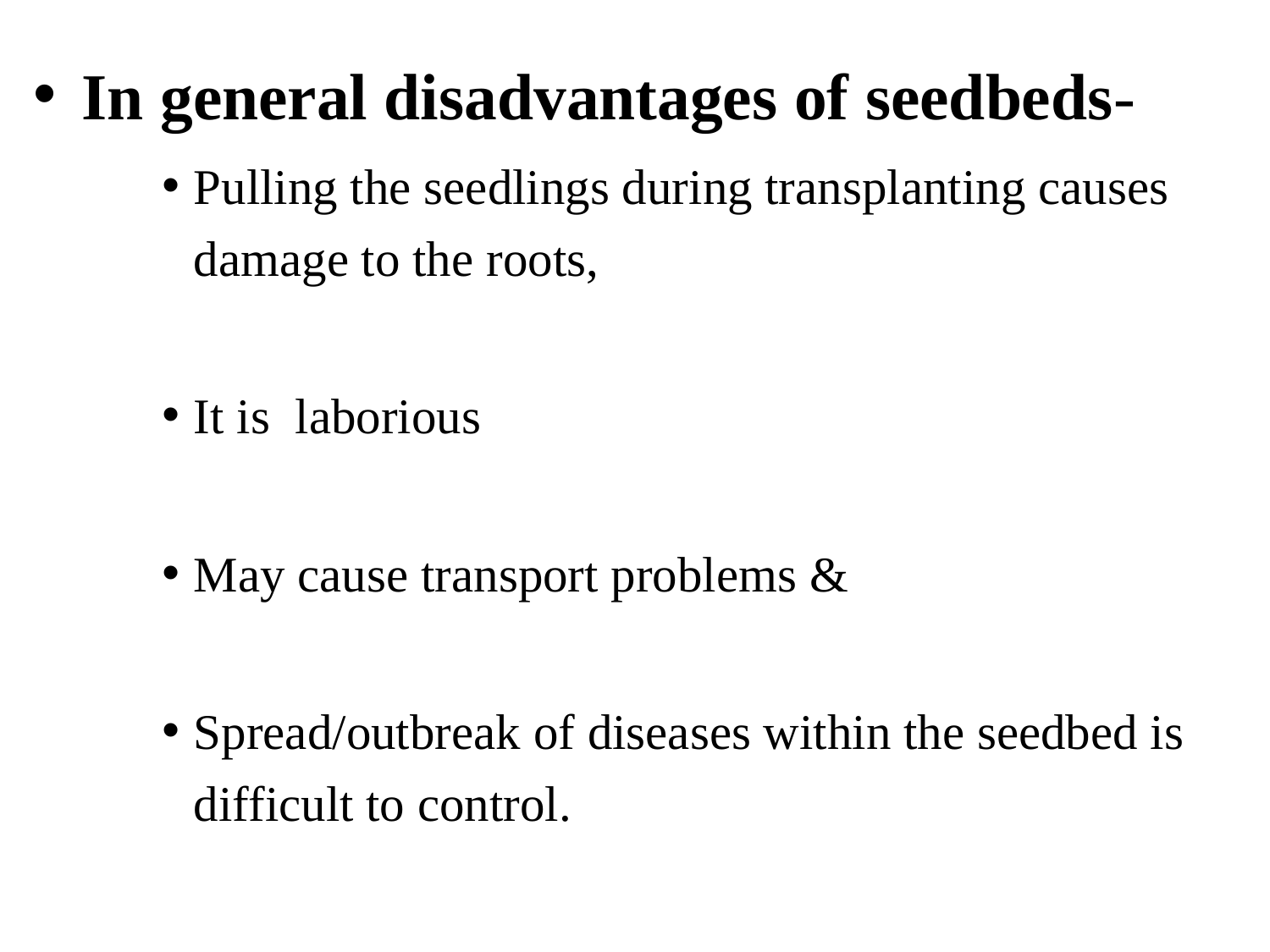

In general disadvantages of seedbeds-
Pulling the seedlings during transplanting causes damage to the roots,

It is  laborious

May cause transport problems &

Spread/outbreak of diseases within the seedbed is difficult to control.